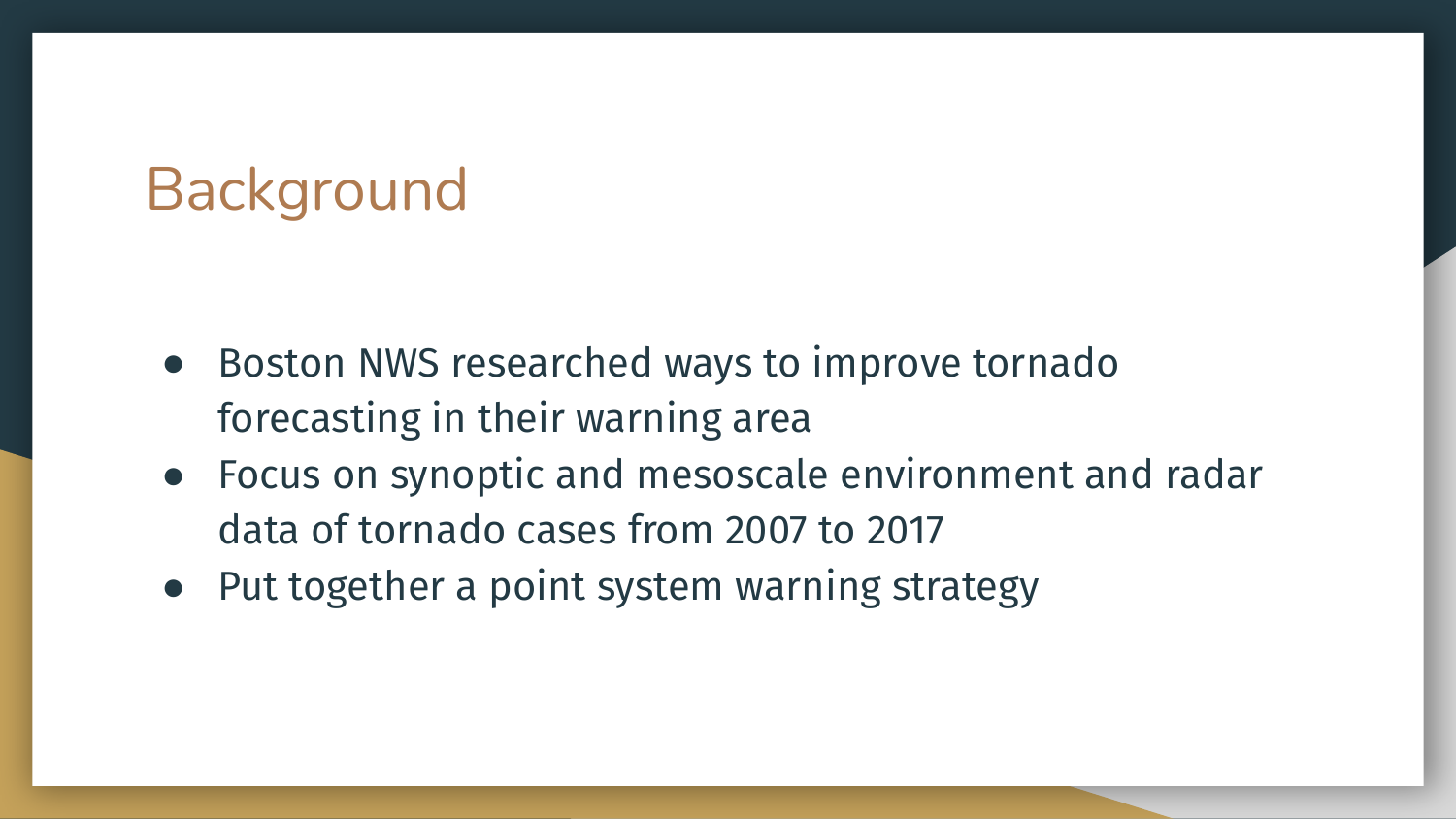

# Background
Boston NWS researched ways to improve tornado forecasting in their warning area
Focus on synoptic and mesoscale environment and radar data of tornado cases from 2007 to 2017
Put together a point system warning strategy